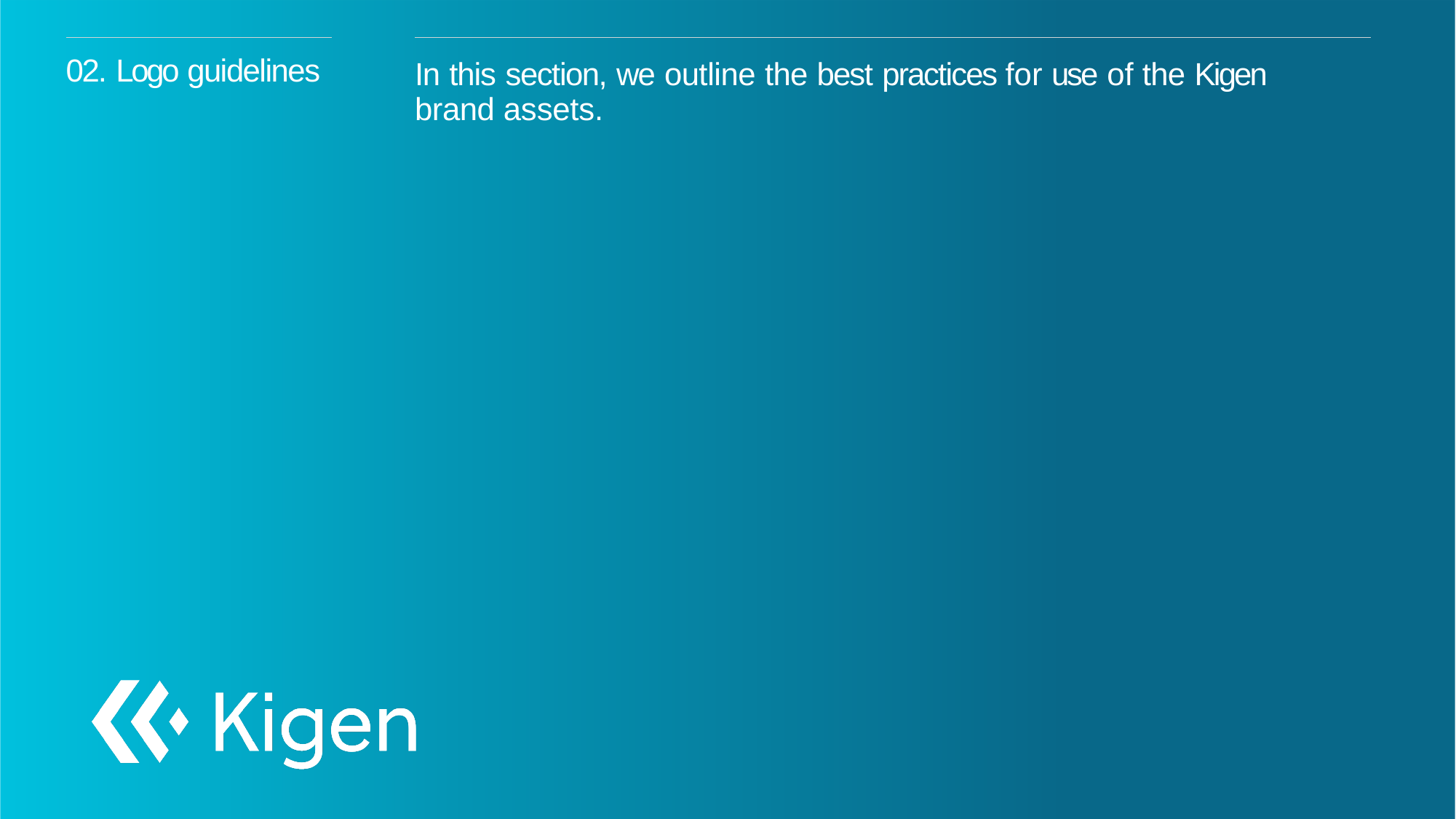

# 02. Logo guidelines
In this section, we outline the best practices for use of the Kigen brand assets.